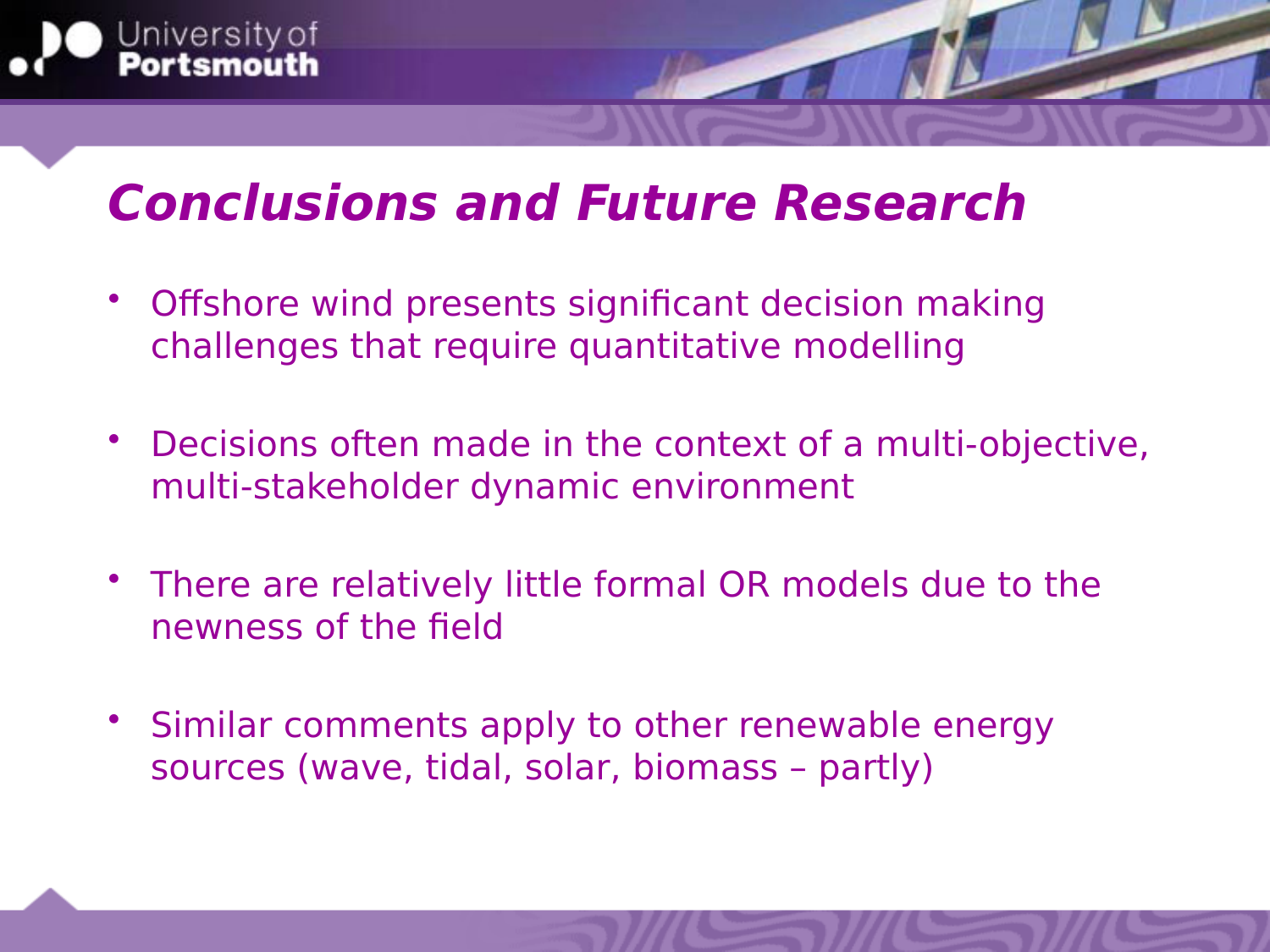

# Conclusions and Future Research
Offshore wind presents significant decision making challenges that require quantitative modelling

Decisions often made in the context of a multi-objective, multi-stakeholder dynamic environment

There are relatively little formal OR models due to the newness of the field

Similar comments apply to other renewable energy sources (wave, tidal, solar, biomass – partly)